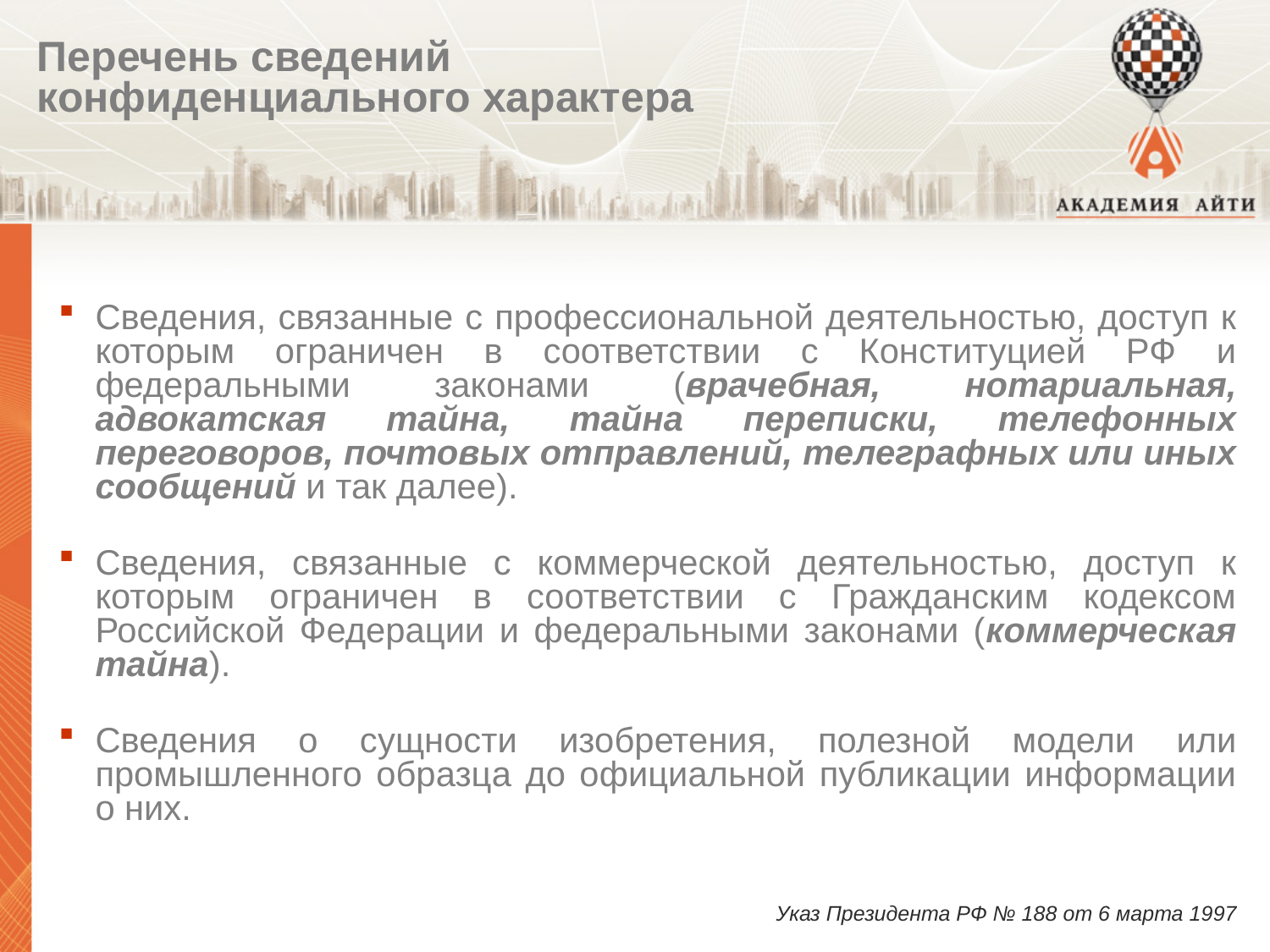

# Перечень сведений конфиденциального характера
Сведения, связанные с профессиональной деятельностью, доступ к которым ограничен в соответствии с Конституцией РФ и федеральными законами (врачебная, нотариальная, адвокатская тайна, тайна переписки, телефонных переговоров, почтовых отправлений, телеграфных или иных сообщений и так далее).
Сведения, связанные с коммерческой деятельностью, доступ к которым ограничен в соответствии с Гражданским кодексом Российской Федерации и федеральными законами (коммерческая тайна).
Сведения о сущности изобретения, полезной модели или промышленного образца до официальной публикации информации о них.
Указ Президента РФ № 188 от 6 марта 1997